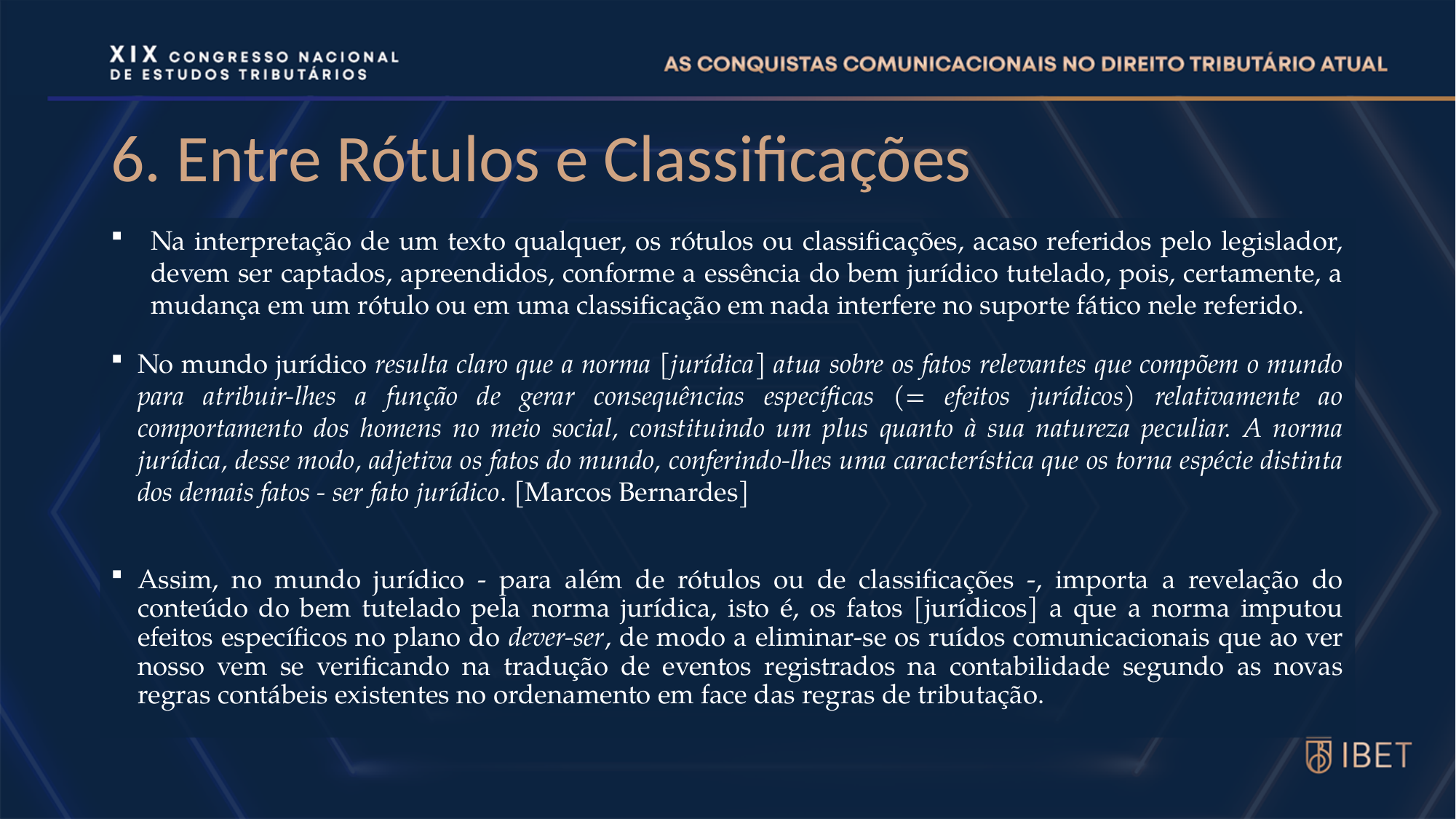

# 6. Entre Rótulos e Classificações
Na interpretação de um texto qualquer, os rótulos ou classificações, acaso referidos pelo legislador, devem ser captados, apreendidos, conforme a essência do bem jurídico tutelado, pois, certamente, a mudança em um rótulo ou em uma classificação em nada interfere no suporte fático nele referido.
No mundo jurídico resulta claro que a norma [jurídica] atua sobre os fatos relevantes que compõem o mundo para atribuir-lhes a função de gerar consequências específicas (= efeitos jurídicos) relativamente ao comportamento dos homens no meio social, constituindo um plus quanto à sua natureza peculiar. A norma jurídica, desse modo, adjetiva os fatos do mundo, conferindo-lhes uma característica que os torna espécie distinta dos demais fatos - ser fato jurídico. [Marcos Bernardes]

Assim, no mundo jurídico - para além de rótulos ou de classificações -, importa a revelação do conteúdo do bem tutelado pela norma jurídica, isto é, os fatos [jurídicos] a que a norma imputou efeitos específicos no plano do dever-ser, de modo a eliminar-se os ruídos comunicacionais que ao ver nosso vem se verificando na tradução de eventos registrados na contabilidade segundo as novas regras contábeis existentes no ordenamento em face das regras de tributação.